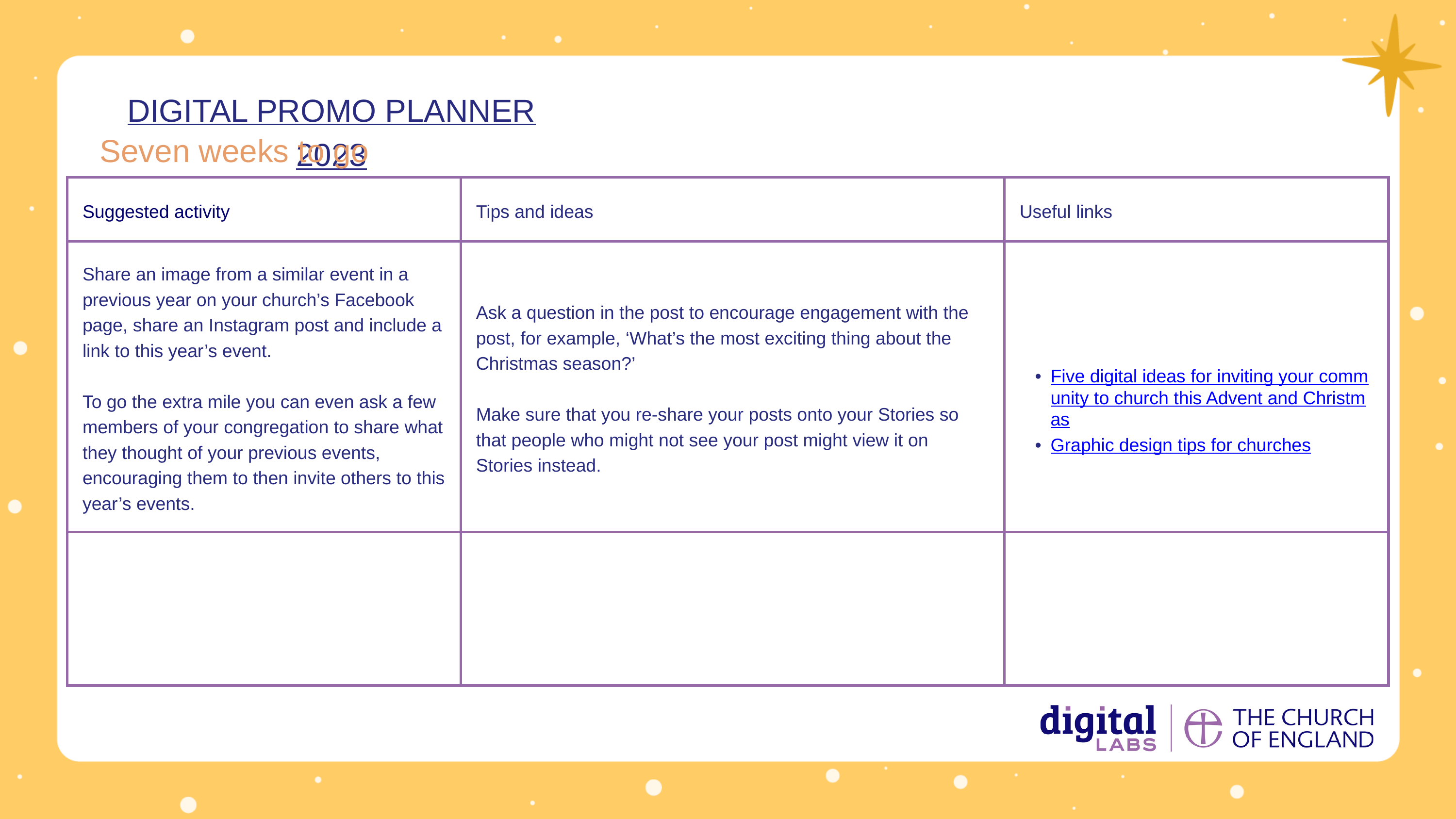

DIGITAL PROMO PLANNER 2023
Seven weeks to go
| Suggested activity | Tips and ideas | Useful links |
| --- | --- | --- |
| Share an image from a similar event in a previous year on your church’s Facebook page, share an Instagram post and include a link to this year’s event. To go the extra mile you can even ask a few members of your congregation to share what they thought of your previous events, encouraging them to then invite others to this year’s events. | Ask a question in the post to encourage engagement with the post, for example, ‘What’s the most exciting thing about the Christmas season?’ Make sure that you re-share your posts onto your Stories so that people who might not see your post might view it on Stories instead. | Five digital ideas for inviting your community to church this Advent and Christmas Graphic design tips for churches |
|  |  |  |